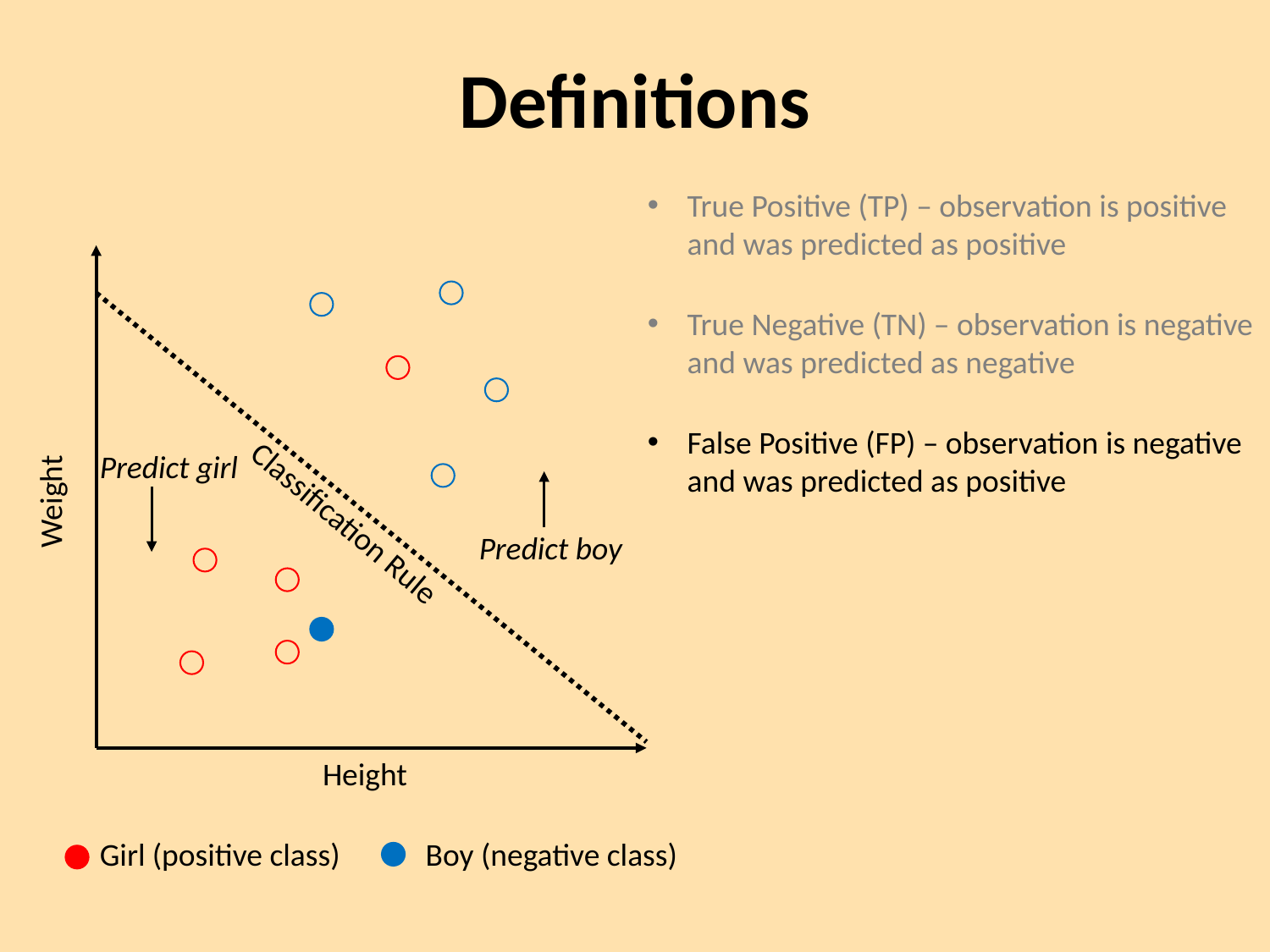

# Definitions
True Positive (TP) – observation is positive and was predicted as positive
True Negative (TN) – observation is negative and was predicted as negative
False Positive (FP) – observation is negative and was predicted as positive

Weight
Predict girl

Classification Rule
Predict boy

Height
Girl (positive class)
Boy (negative class)